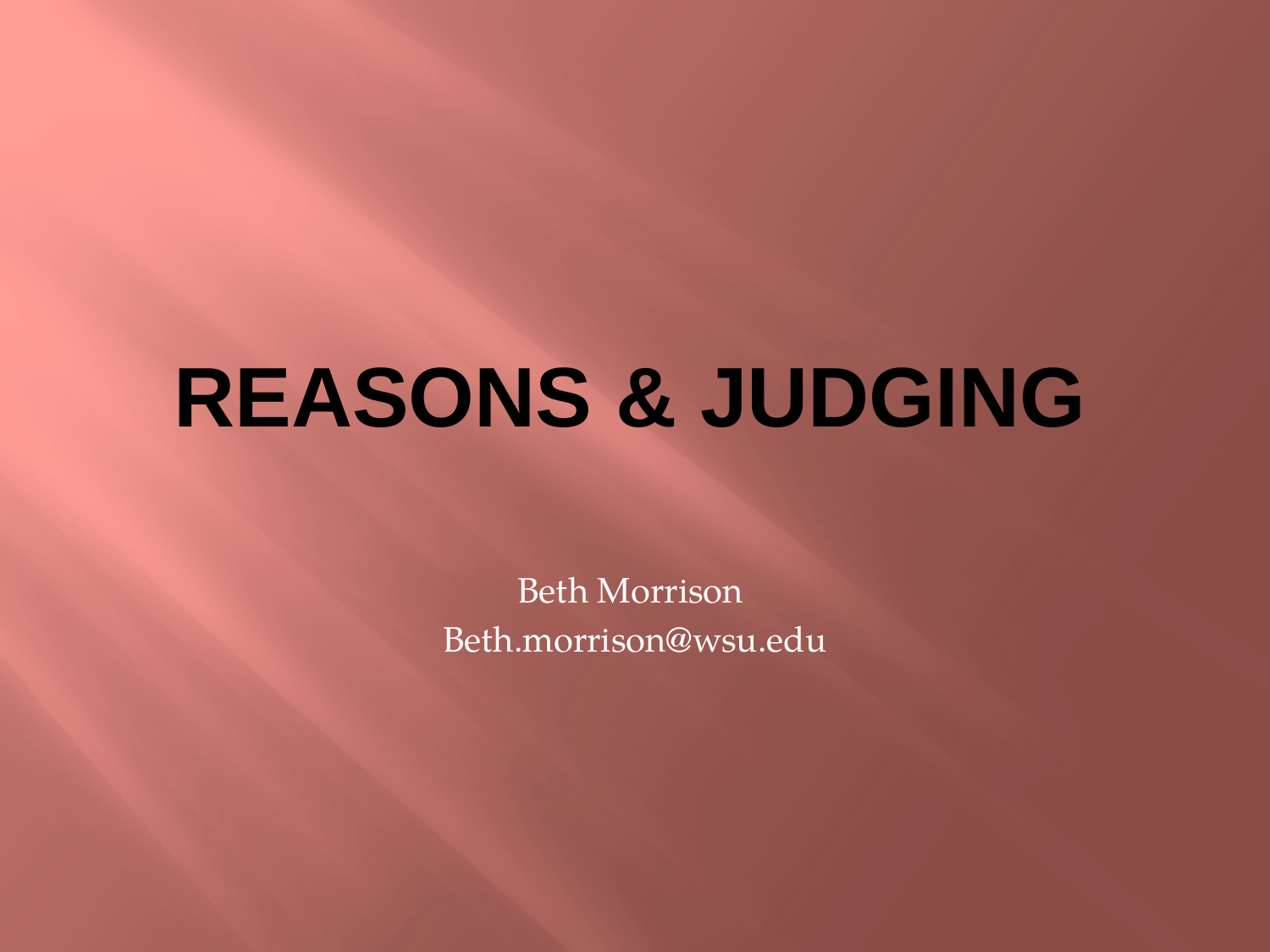

# Reasons & Judging

Beth Morrison
Beth.morrison@wsu.edu